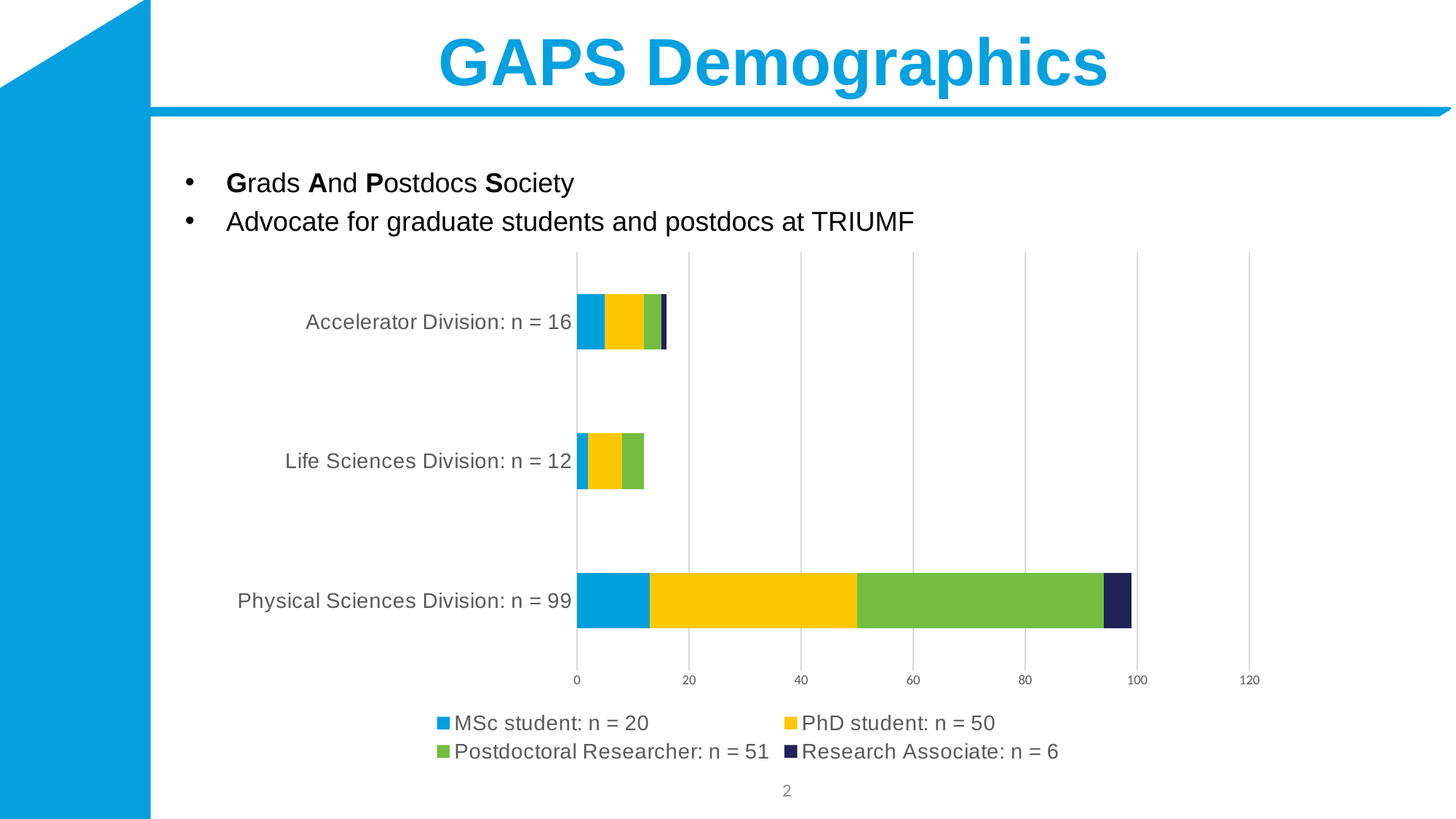

# GAPS Demographics
Grads And Postdocs Society
Advocate for graduate students and postdocs at TRIUMF

### Chart

| Category | MSc student: n = 20 | PhD student: n = 50 | Postdoctoral Researcher: n = 51 | Research Associate: n = 6 |
|---|---|---|---|---|
| Physical Sciences Division: n = 99 | 13.0 | 37.0 | 44.0 | 5.0 |
| Life Sciences Division: n = 12 | 2.0 | 6.0 | 4.0 | 0.0 |
| Accelerator Division: n = 16 | 5.0 | 7.0 | 3.0 | 1.0 |
2